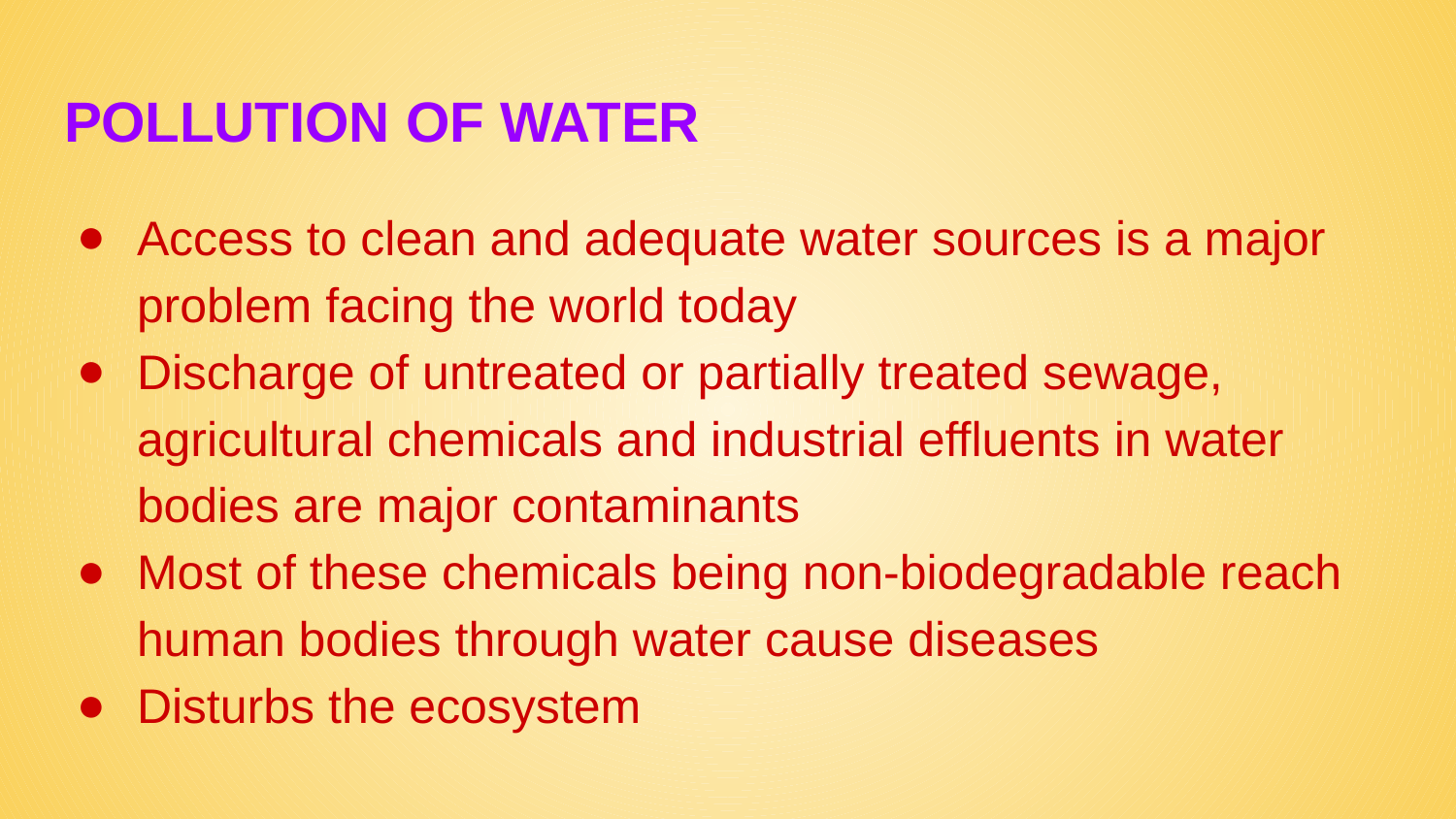

# POLLUTION OF WATER
Access to clean and adequate water sources is a major problem facing the world today
Discharge of untreated or partially treated sewage, agricultural chemicals and industrial effluents in water bodies are major contaminants
Most of these chemicals being non-biodegradable reach human bodies through water cause diseases
Disturbs the ecosystem